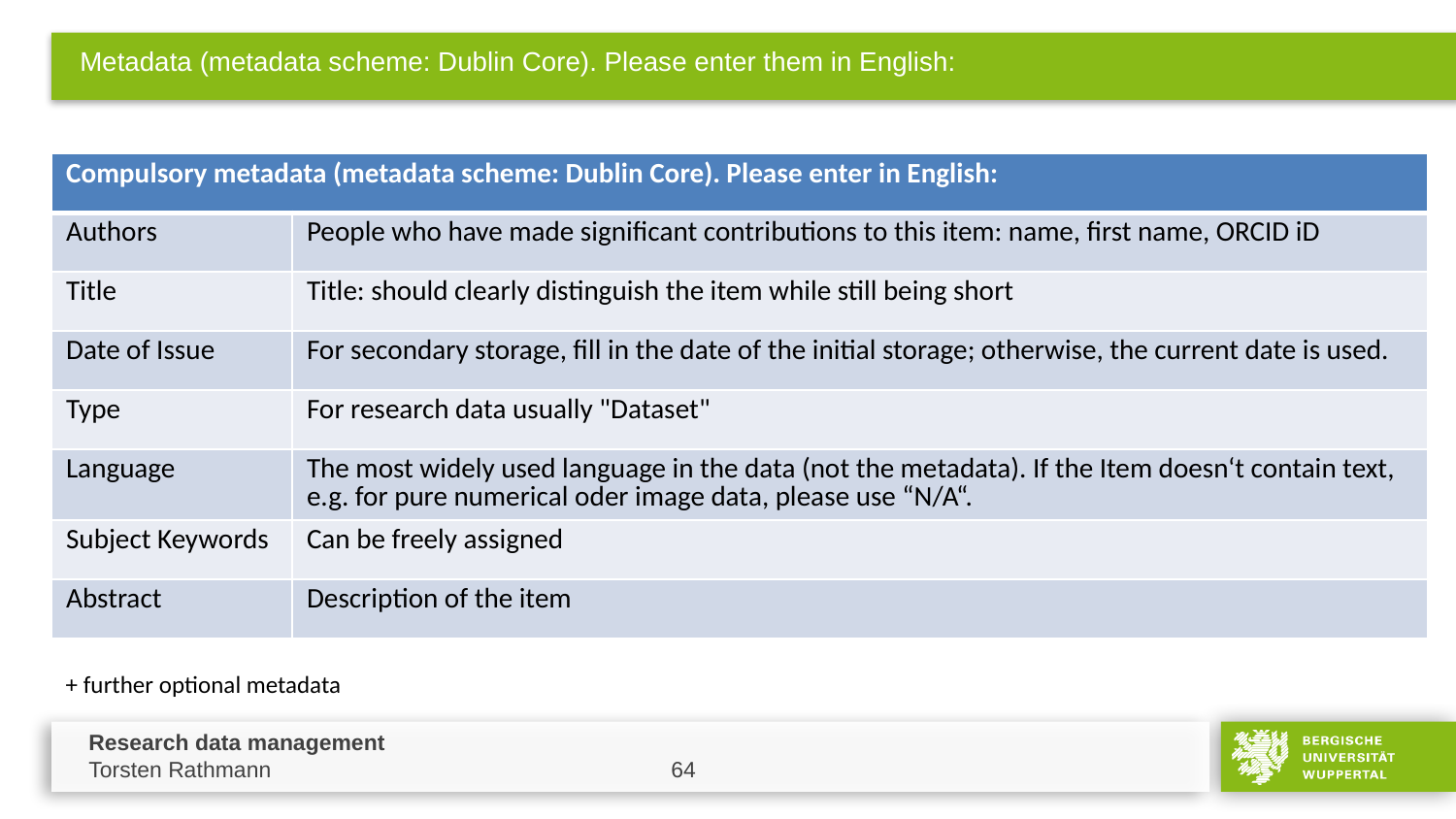

# Metadata (metadata scheme: Dublin Core). Please enter them in English:
| Compulsory metadata (metadata scheme: Dublin Core). Please enter in English: |  |
| --- | --- |
| Authors | People who have made significant contributions to this item: name, first name, ORCID iD |
| Title | Title: should clearly distinguish the item while still being short |
| Date of Issue | For secondary storage, fill in the date of the initial storage; otherwise, the current date is used. |
| Type | For research data usually "Dataset" |
| Language | The most widely used language in the data (not the metadata). If the Item doesn‘t contain text, e.g. for pure numerical oder image data, please use “N/A“. |
| Subject Keywords | Can be freely assigned |
| Abstract | Description of the item |
+ further optional metadata